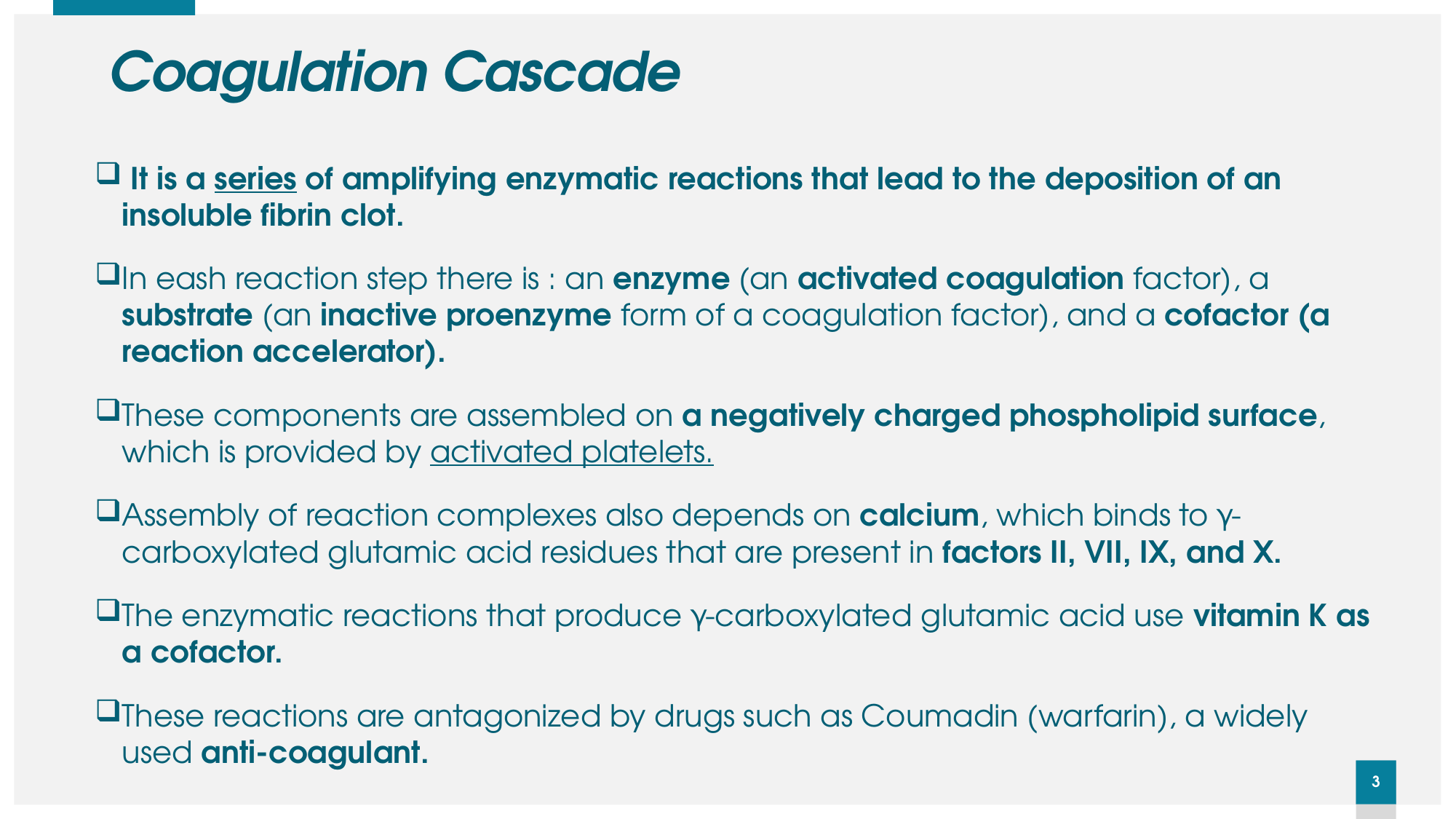

# Coagulation Cascade
 It is a series of amplifying enzymatic reactions that lead to the deposition of an insoluble fibrin clot.
In eash reaction step there is : an enzyme (an activated coagulation factor), a substrate (an inactive proenzyme form of a coagulation factor), and a cofactor (a reaction accelerator).
These components are assembled on a negatively charged phospholipid surface, which is provided by activated platelets.
Assembly of reaction complexes also depends on calcium, which binds to γ-carboxylated glutamic acid residues that are present in factors II, VII, IX, and X.
The enzymatic reactions that produce γ-carboxylated glutamic acid use vitamin K as a cofactor.
These reactions are antagonized by drugs such as Coumadin (warfarin), a widely used anti-coagulant.